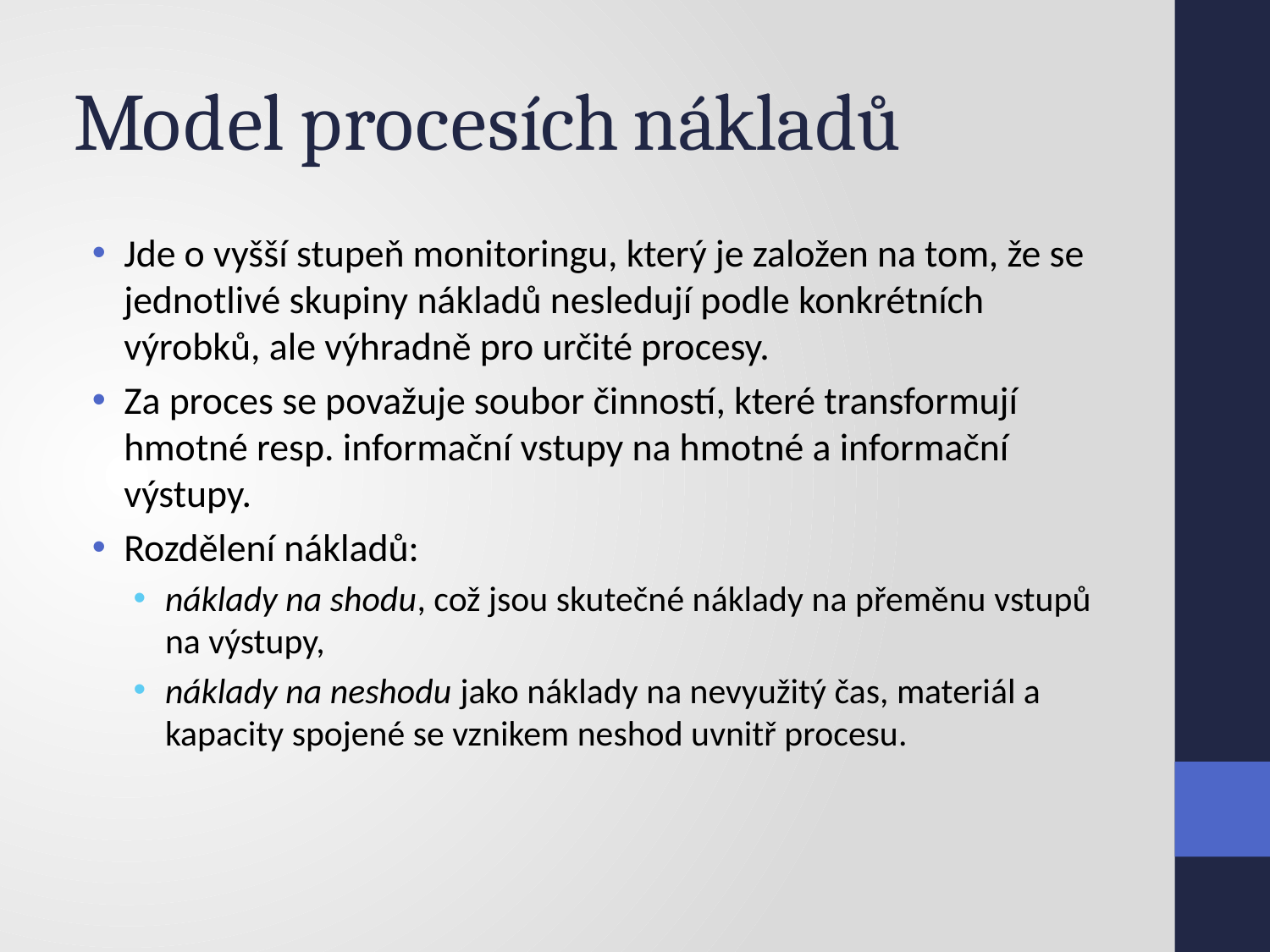

# Model procesích nákladů
Jde o vyšší stupeň monitoringu, který je založen na tom, že se jednotlivé skupiny nákladů nesledují podle konkrétních výrobků, ale výhradně pro určité procesy.
Za proces se považuje soubor činností, které transformují hmotné resp. informační vstupy na hmotné a informační výstupy.
Rozdělení nákladů:
náklady na shodu, což jsou skutečné náklady na přeměnu vstupů na výstupy,
náklady na neshodu jako náklady na nevyužitý čas, materiál a kapacity spojené se vznikem neshod uvnitř procesu.